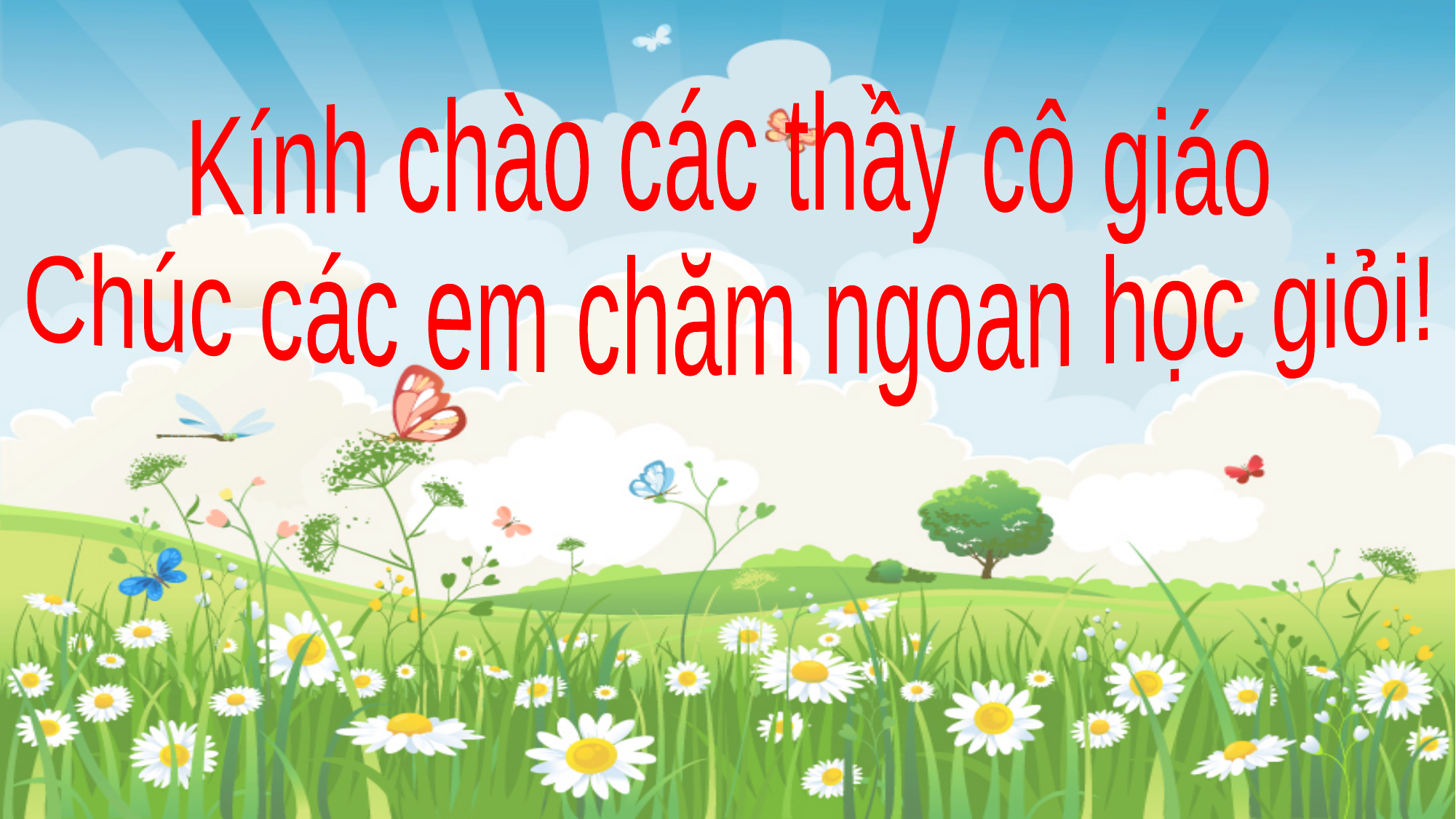

Kính chào các thầy cô giáo
Chúc các em chăm ngoan học giỏi!